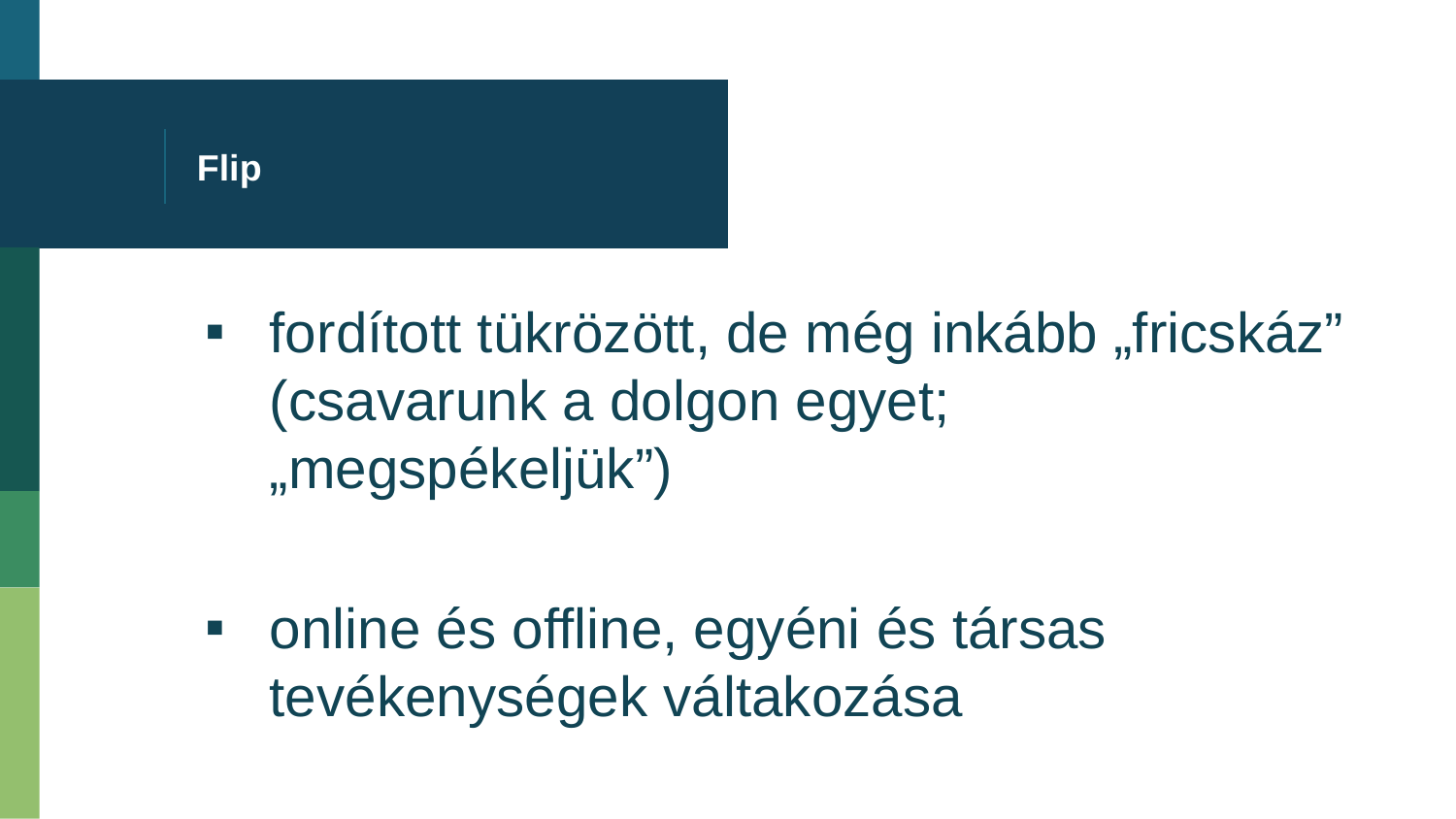

# Flip
fordított tükrözött, de még inkább „fricskáz” (csavarunk a dolgon egyet; „megspékeljük”)

online és offline, egyéni és társas tevékenységek váltakozása